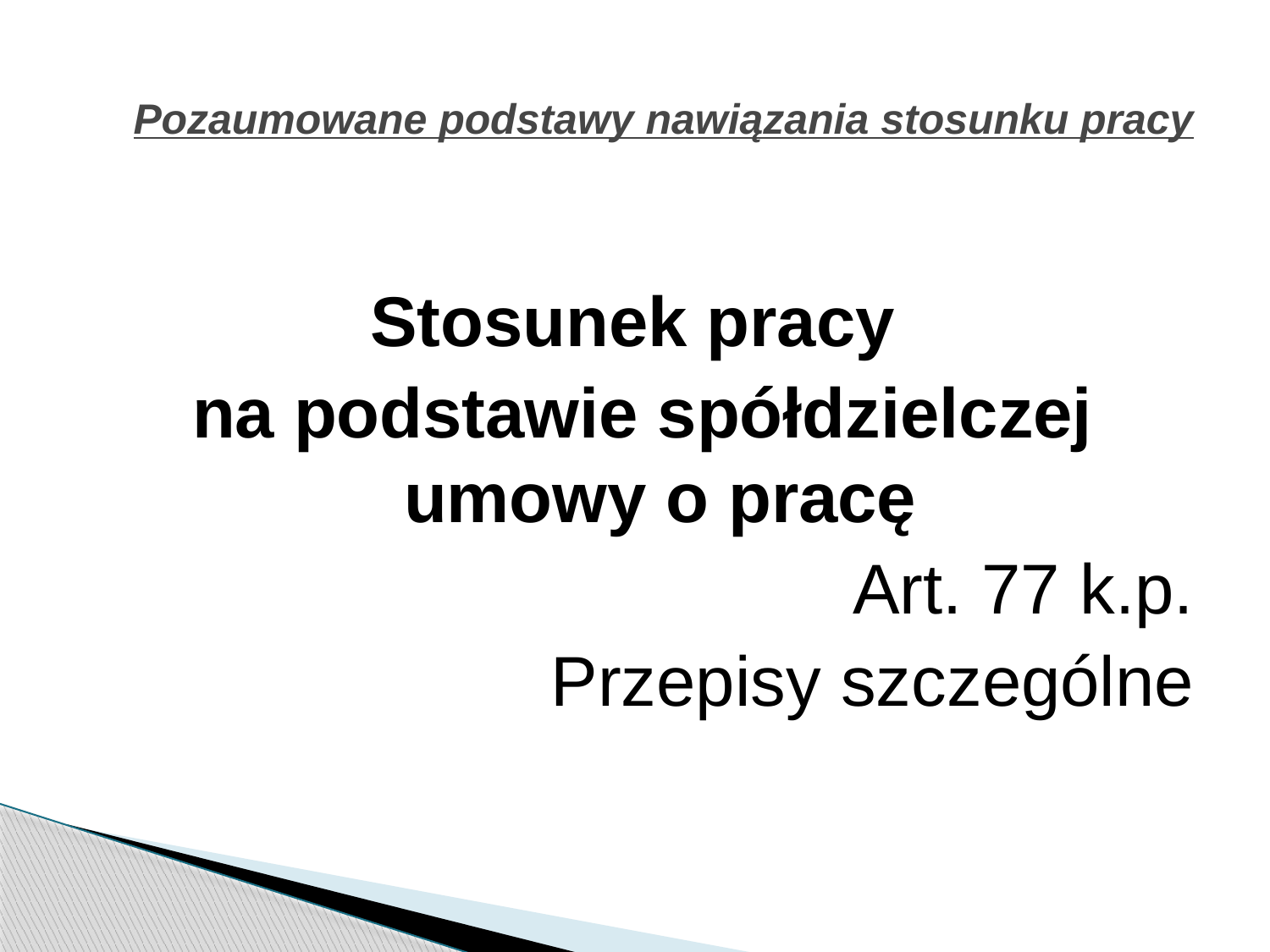

# Pozaumowane podstawy nawiązania stosunku pracy

Stosunek pracy
na podstawie spółdzielczej umowy o pracę
Art. 77 k.p.
Przepisy szczególne